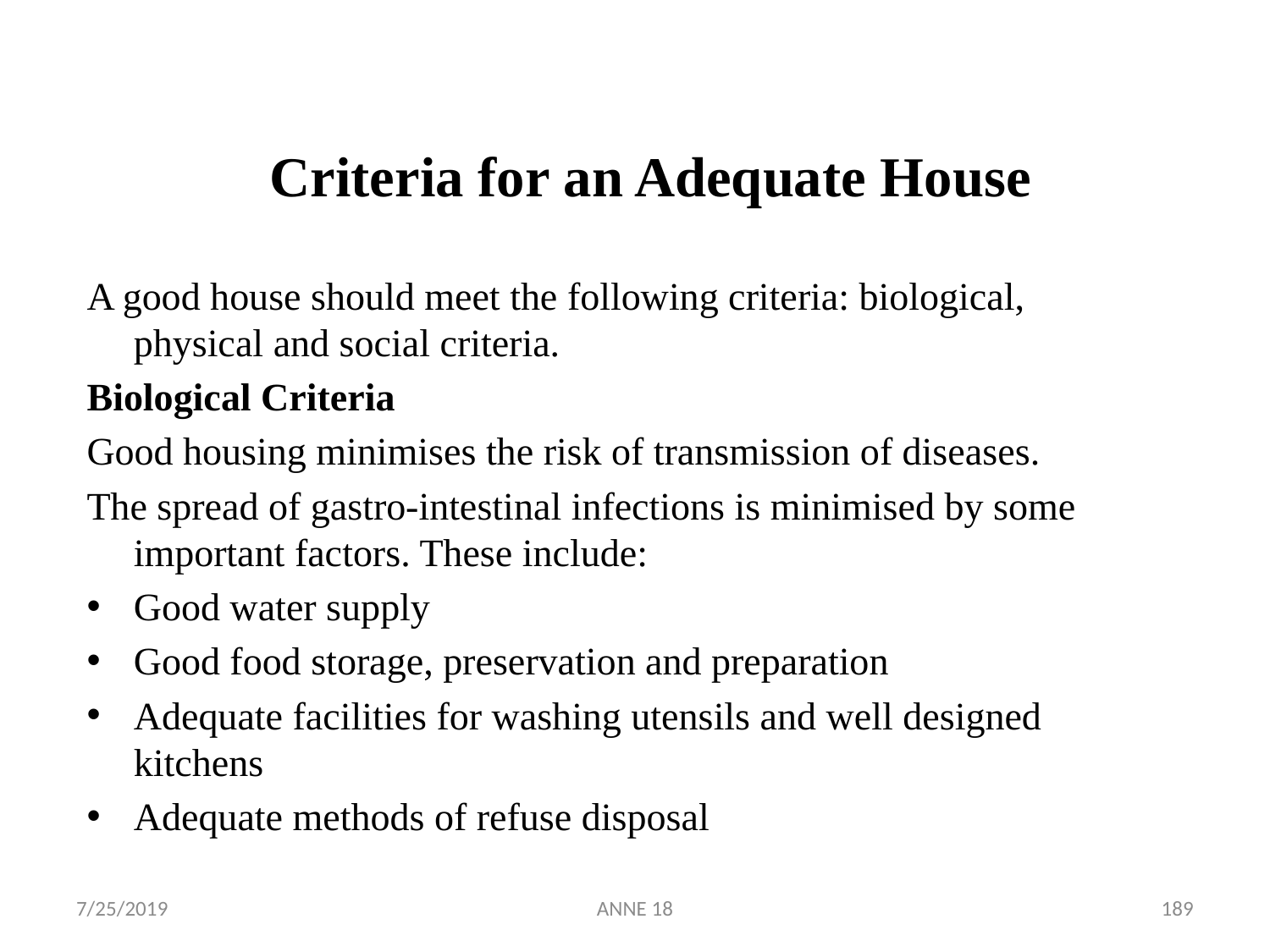

# Criteria for an Adequate House
A good house should meet the following criteria: biological, physical and social criteria.
Biological Criteria
Good housing minimises the risk of transmission of diseases.
The spread of gastro-intestinal infections is minimised by some important factors. These include:
Good water supply
Good food storage, preservation and preparation
Adequate facilities for washing utensils and well designed kitchens
Adequate methods of refuse disposal

7/25/2019
ANNE 18
189